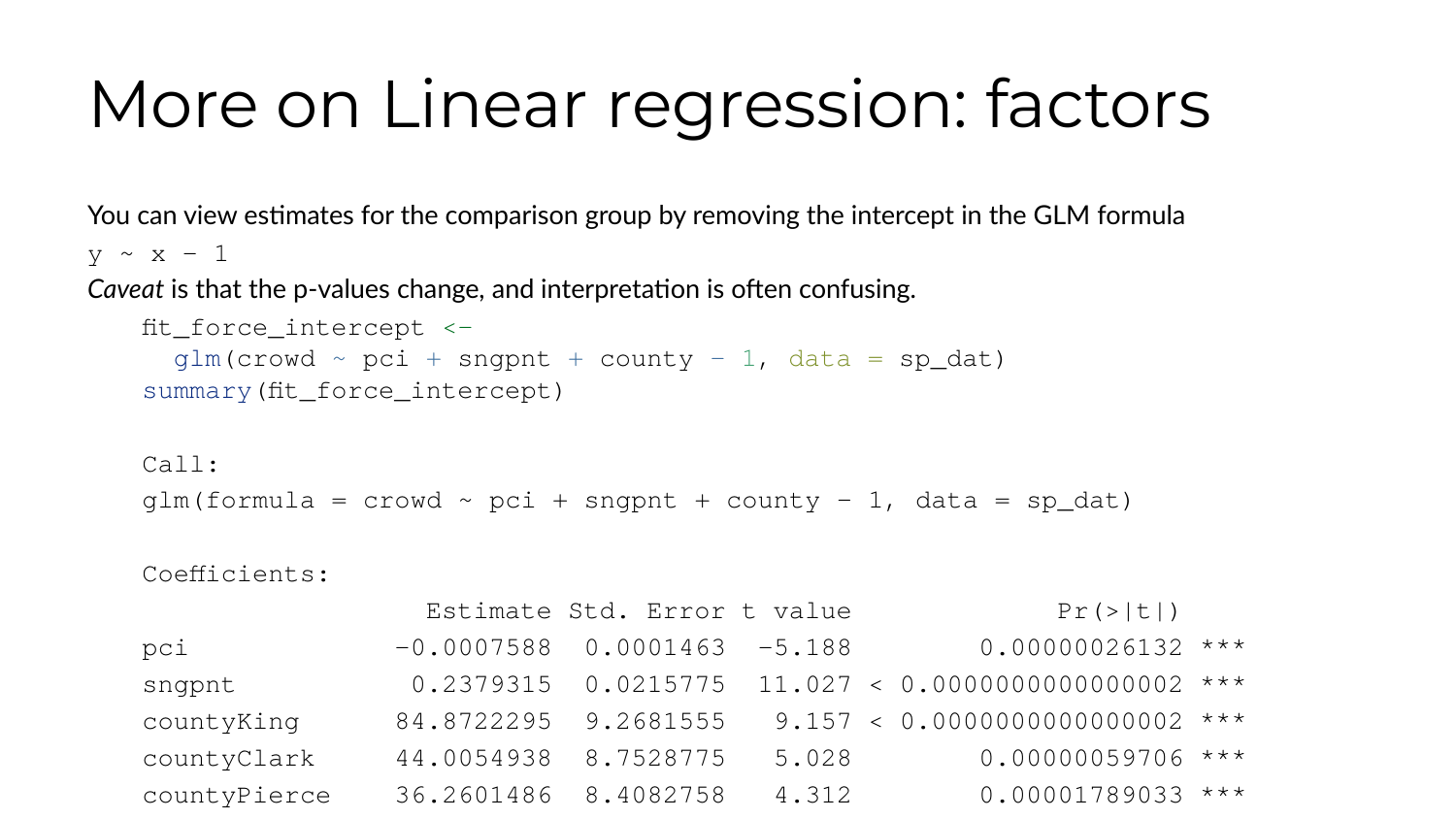

# More on Linear regression: factors
You can view estimates for the comparison group by removing the intercept in the GLM formula
y ~ x - 1
Caveat is that the p-values change, and interpretation is often confusing.
fit_force_intercept <-
  glm(crowd ~ pci + sngpnt + county - 1, data = sp_dat)
summary(fit_force_intercept)

Call:
glm(formula = crowd ~ pci + sngpnt + county - 1, data = sp_dat)

Coefficients:
                  Estimate Std. Error t value             Pr(>|t|)
pci             -0.0007588  0.0001463  -5.188        0.00000026132 ***
sngpnt           0.2379315  0.0215775  11.027 < 0.0000000000000002 ***
countyKing      84.8722295  9.2681555   9.157 < 0.0000000000000002 ***
countyClark     44.0054938  8.7528775   5.028        0.00000059706 ***
countyPierce    36.2601486  8.4082758   4.312        0.00001789033 ***
countySnohomish 52.3318984  8.9457720   5.850        0.00000000683 ***
countySpokane   15.4316228  8.8378663   1.746               0.0811 .
---
Signif. codes:  0 '***' 0.001 '**' 0.01 '*' 0.05 '.' 0.1 ' ' 1

(Dispersion parameter for gaussian family taken to be 3438.458)

    Null deviance: 7852783  on 927  degrees of freedom
Residual deviance: 3163382  on 920  degrees of freedom
AIC: 10188

Number of Fisher Scoring iterations: 2